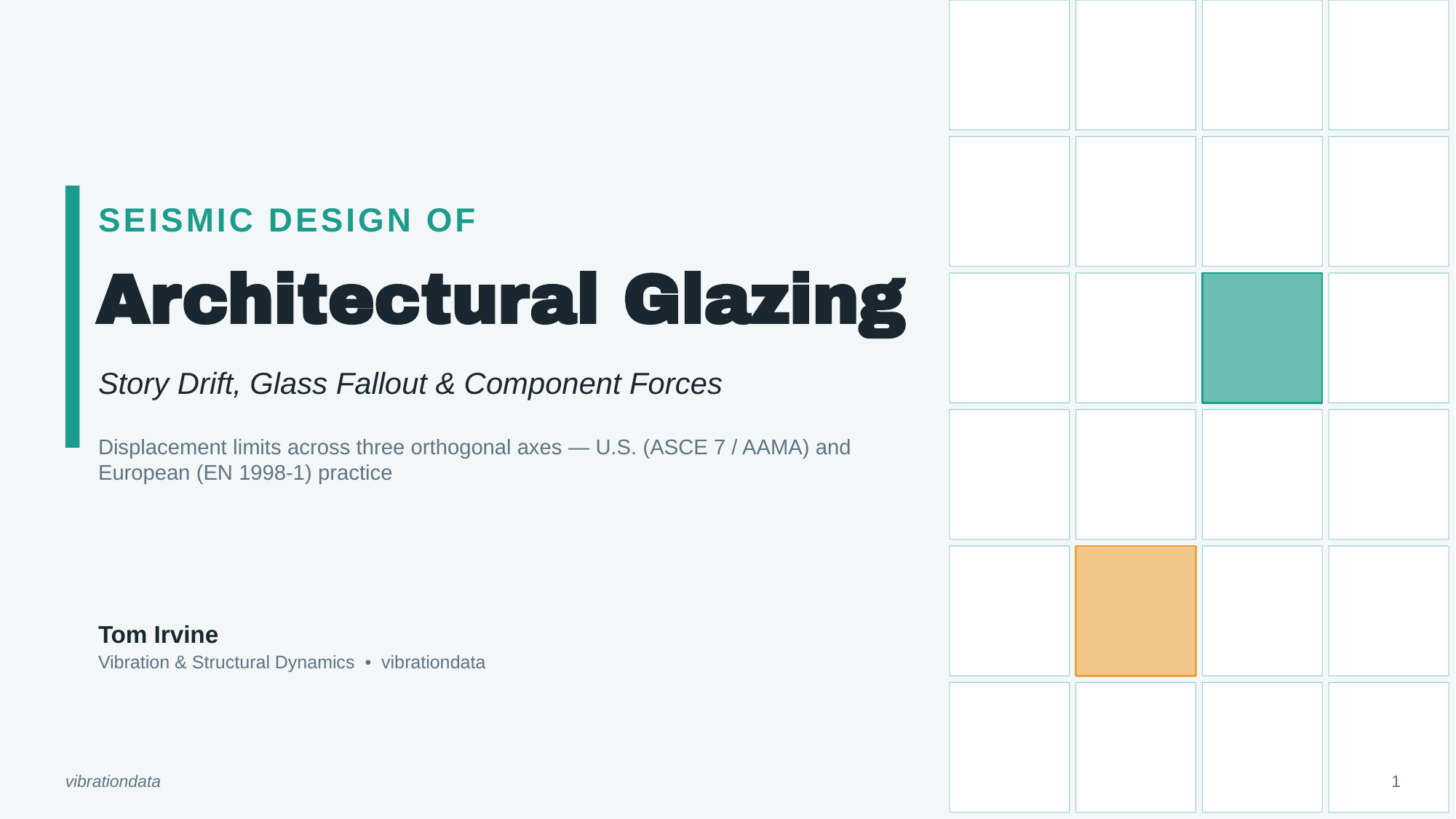

SEISMIC DESIGN OF
Architectural Glazing

Story Drift, Glass Fallout & Component Forces

Displacement limits across three orthogonal axes — U.S. (ASCE 7 / AAMA) and European (EN 1998-1) practice

Tom Irvine
Vibration & Structural Dynamics  •  vibrationdata

vibrationdata
1